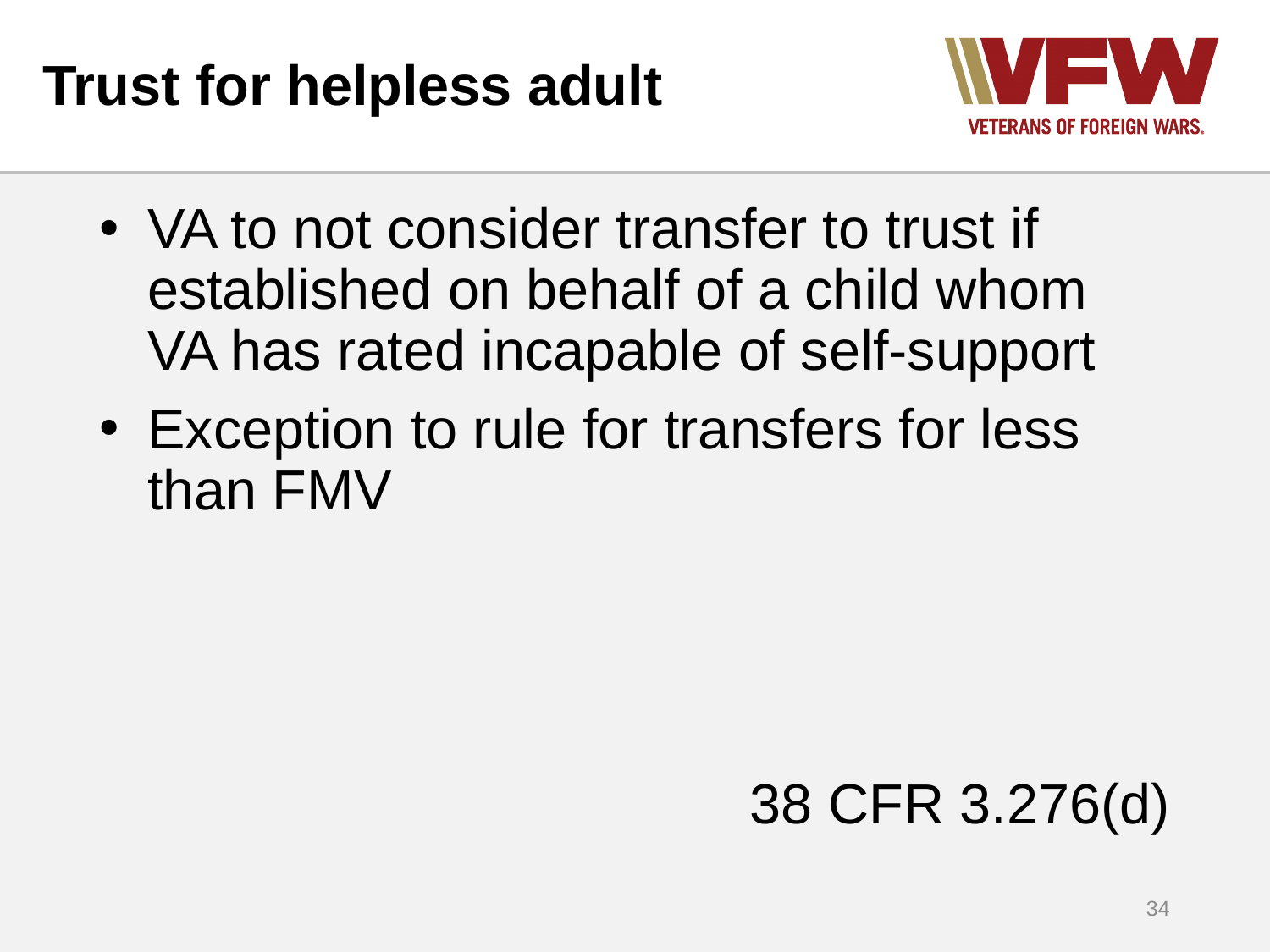

# Trust for helpless adult
VA to not consider transfer to trust if established on behalf of a child whom VA has rated incapable of self-support
Exception to rule for transfers for less than FMV

38 CFR 3.276(d)
34